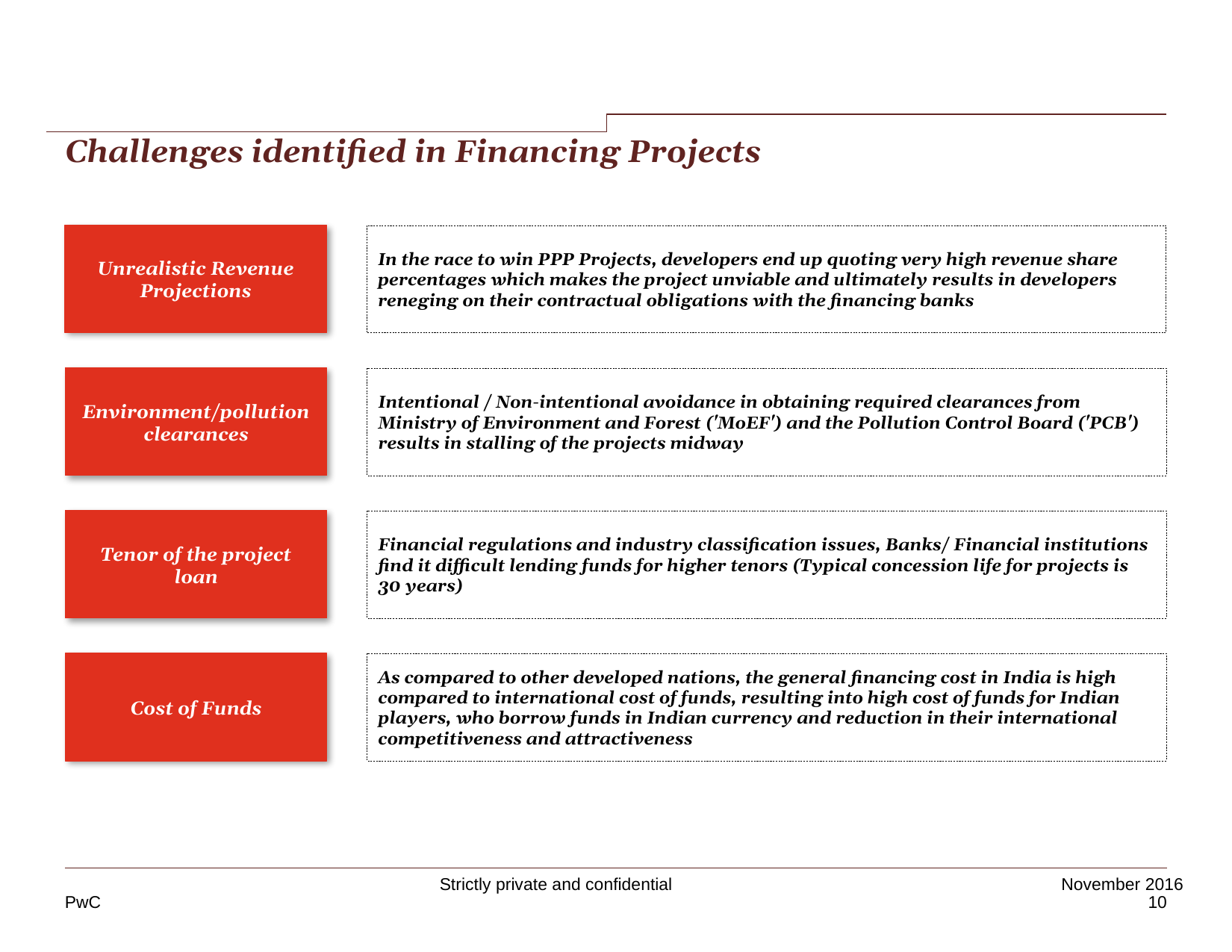

# Challenges identified in Financing Projects
Unrealistic Revenue Projections
In the race to win PPP Projects, developers end up quoting very high revenue share percentages which makes the project unviable and ultimately results in developers reneging on their contractual obligations with the financing banks
Environment/pollution clearances
Intentional / Non-intentional avoidance in obtaining required clearances from Ministry of Environment and Forest ('MoEF') and the Pollution Control Board ('PCB') results in stalling of the projects midway
Tenor of the project loan
Financial regulations and industry classification issues, Banks/ Financial institutions find it difficult lending funds for higher tenors (Typical concession life for projects is 30 years)
Cost of Funds
As compared to other developed nations, the general financing cost in India is high compared to international cost of funds, resulting into high cost of funds for Indian players, who borrow funds in Indian currency and reduction in their international competitiveness and attractiveness
10